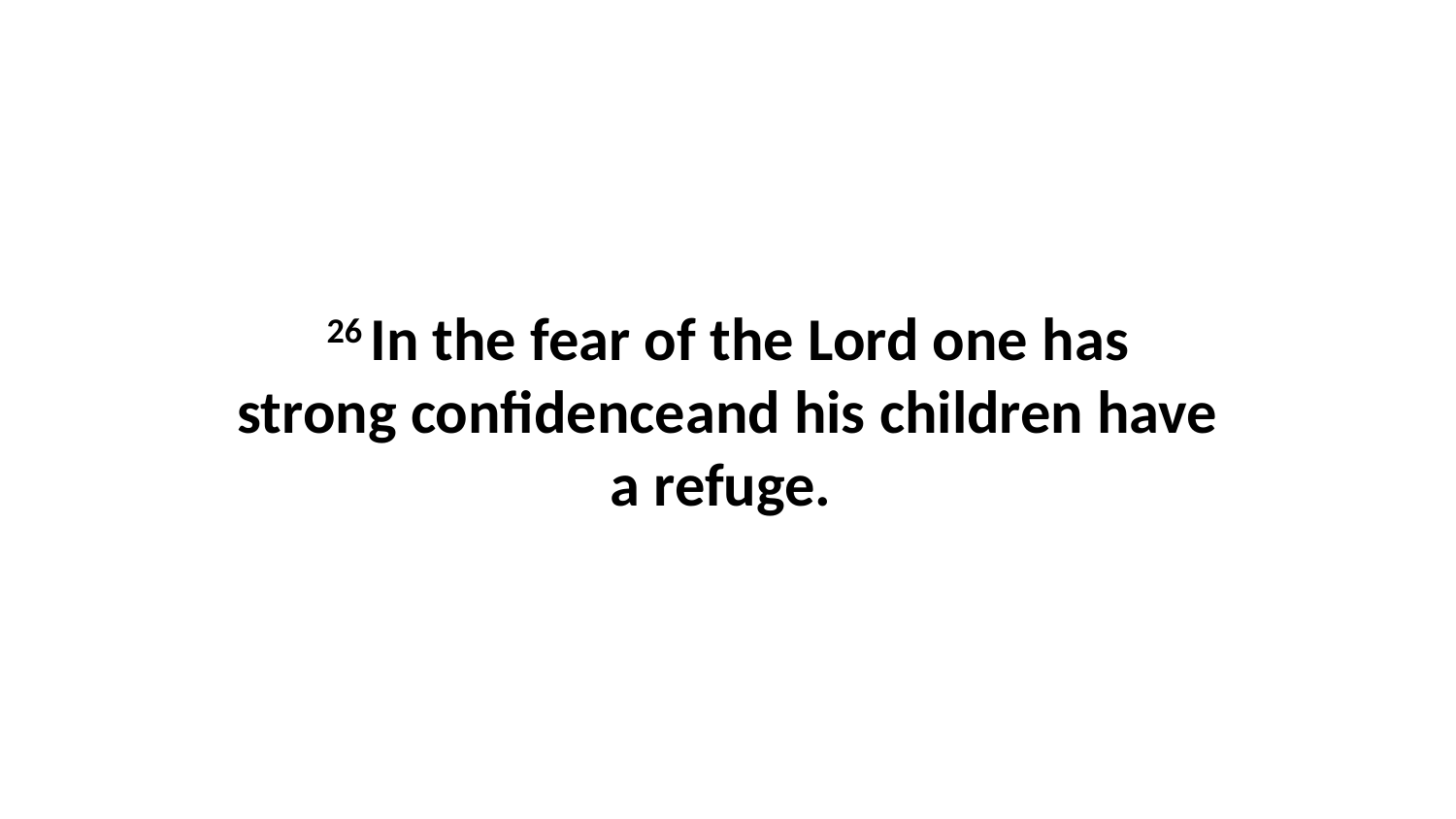

26 In the fear of the Lord one has strong confidenceand his children have a refuge.